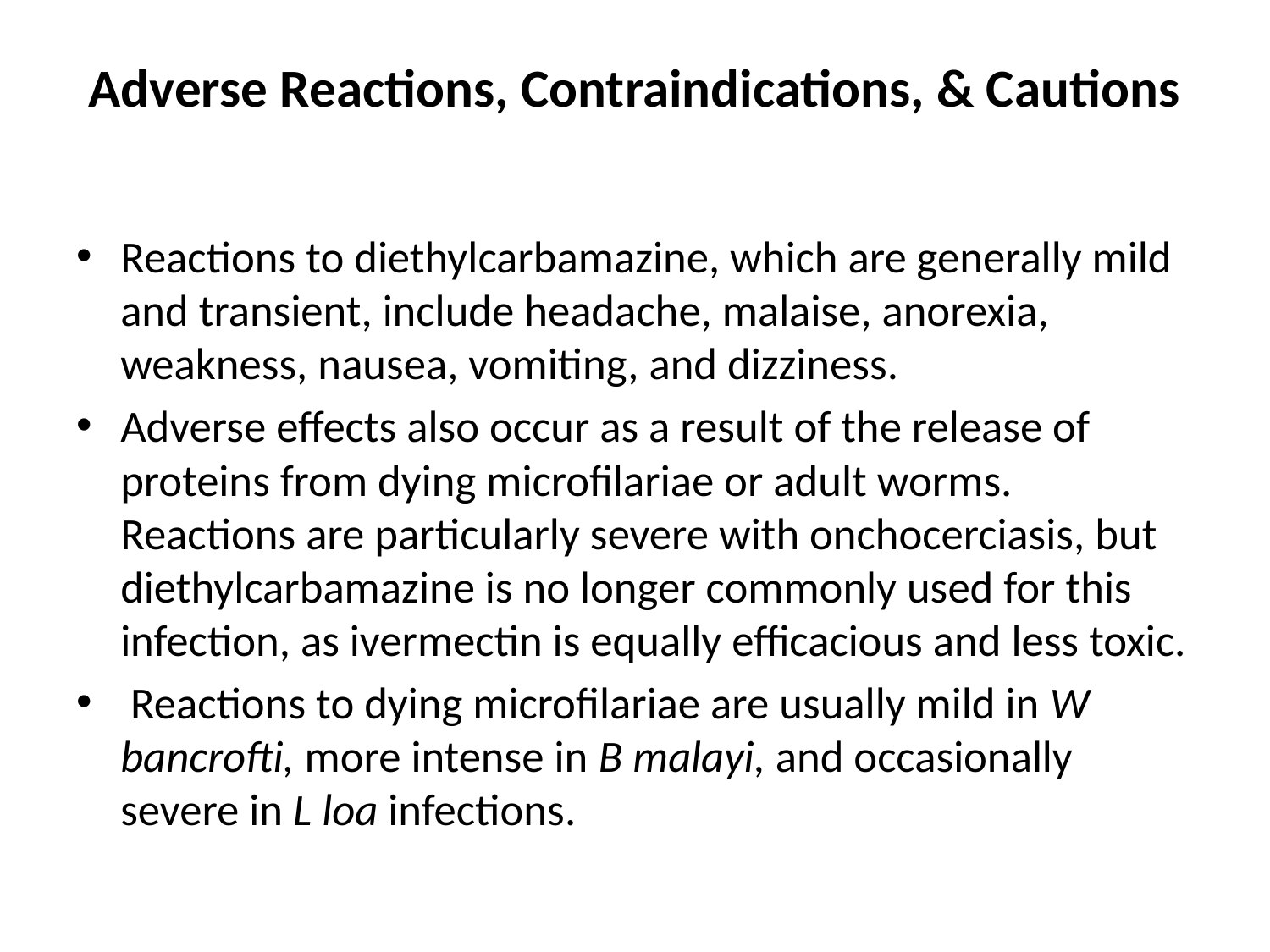

# Adverse Reactions, Contraindications, & Cautions
Reactions to diethylcarbamazine, which are generally mild and transient, include headache, malaise, anorexia, weakness, nausea, vomiting, and dizziness.
Adverse effects also occur as a result of the release of proteins from dying microfilariae or adult worms. Reactions are particularly severe with onchocerciasis, but diethylcarbamazine is no longer commonly used for this infection, as ivermectin is equally efficacious and less toxic.
 Reactions to dying microfilariae are usually mild in W bancrofti, more intense in B malayi, and occasionally severe in L loa infections.